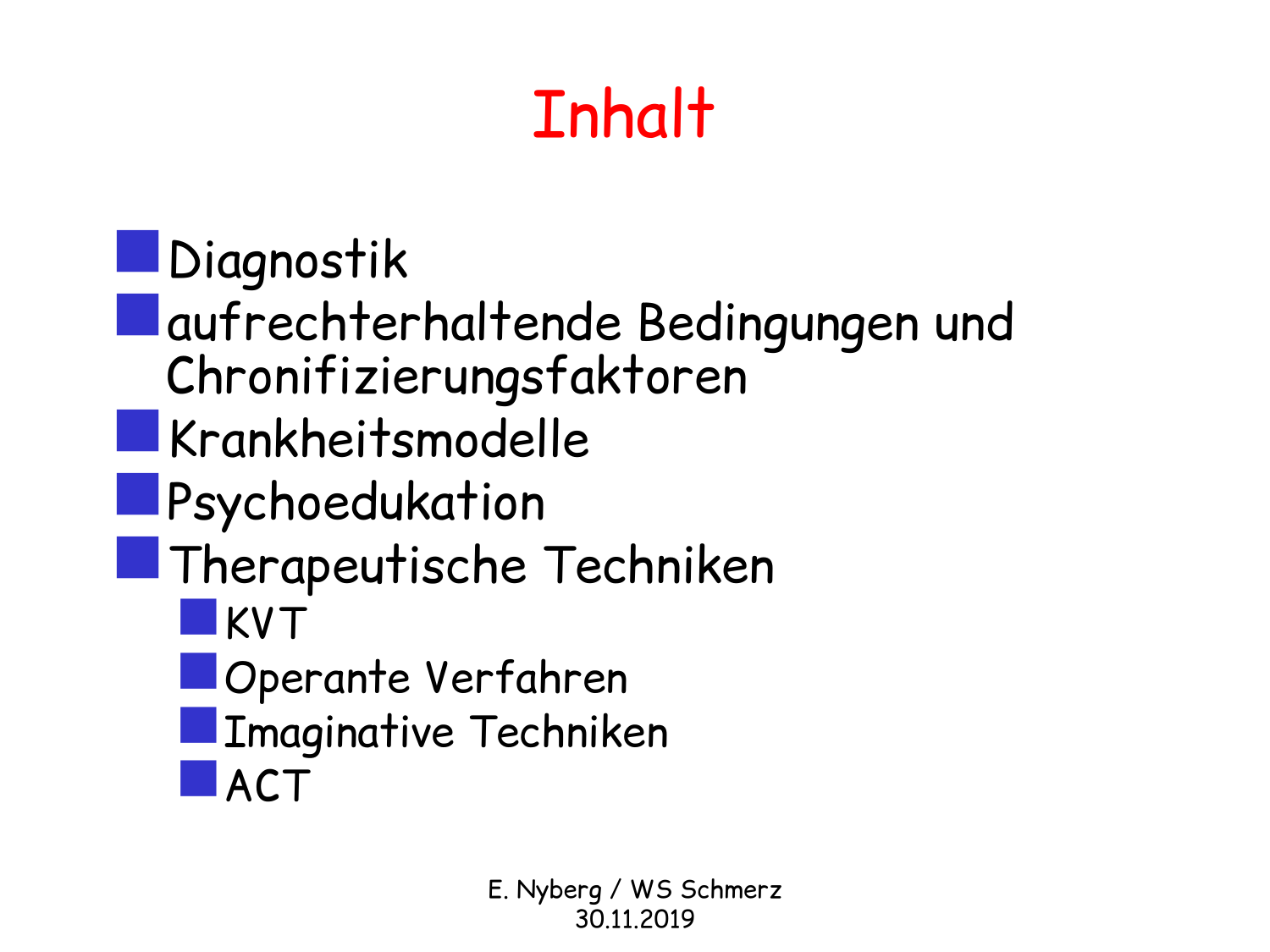

# Inhalt

Diagnostik
aufrechterhaltende Bedingungen und Chronifizierungsfaktoren
Krankheitsmodelle
Psychoedukation
Therapeutische Techniken
KVT
Operante Verfahren
Imaginative Techniken
ACT

E. Nyberg / WS Schmerz 30.11.2019